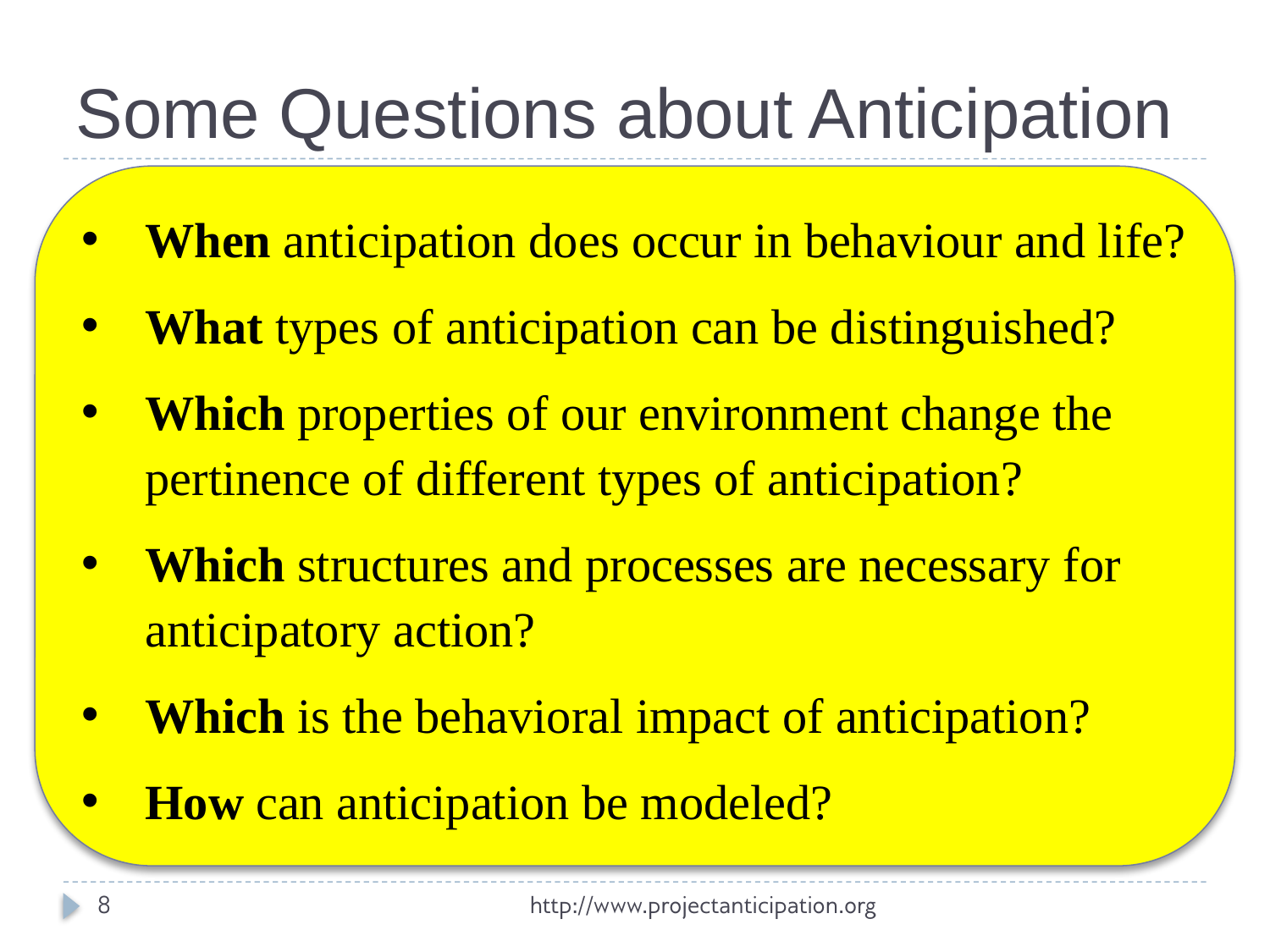

# Some Questions about Anticipation
When anticipation does occur in behaviour and life?
What types of anticipation can be distinguished?
Which properties of our environment change the pertinence of different types of anticipation?
Which structures and processes are necessary for anticipatory action?
Which is the behavioral impact of anticipation?
How can anticipation be modeled?
8
http://www.projectanticipation.org